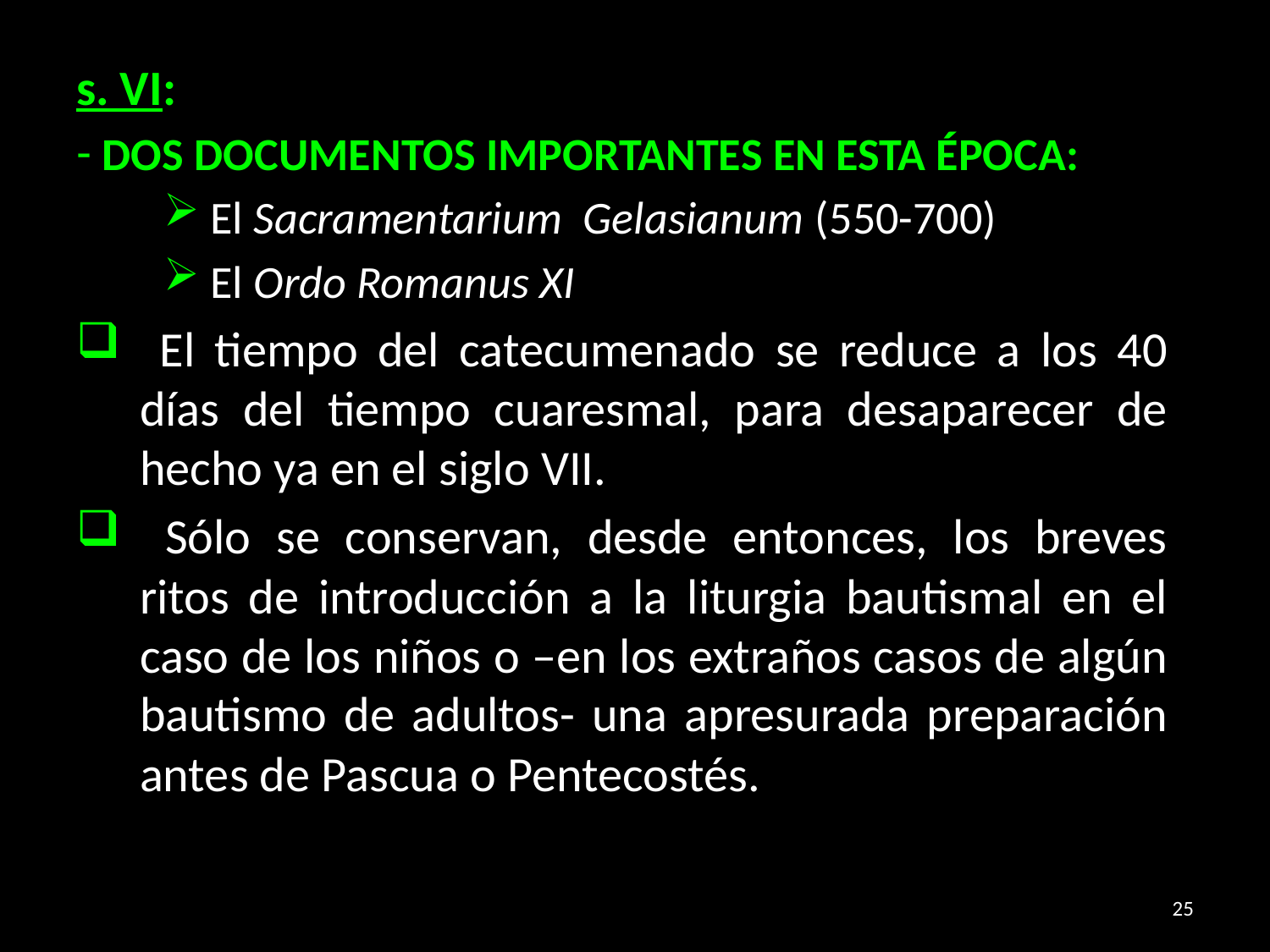

s. VI:
DOS DOCUMENTOS IMPORTANTES EN ESTA ÉPOCA:
 El Sacramentarium  Gelasianum (550-700)
 El Ordo Romanus XI
 El tiempo del catecumenado se reduce a los 40 días del tiempo cuaresmal, para desaparecer de hecho ya en el siglo VII.
 Sólo se conservan, desde entonces, los breves ritos de introducción a la liturgia bautismal en el caso de los niños o –en los extraños casos de algún bautismo de adultos- una apresurada preparación antes de Pascua o Pentecostés.

25